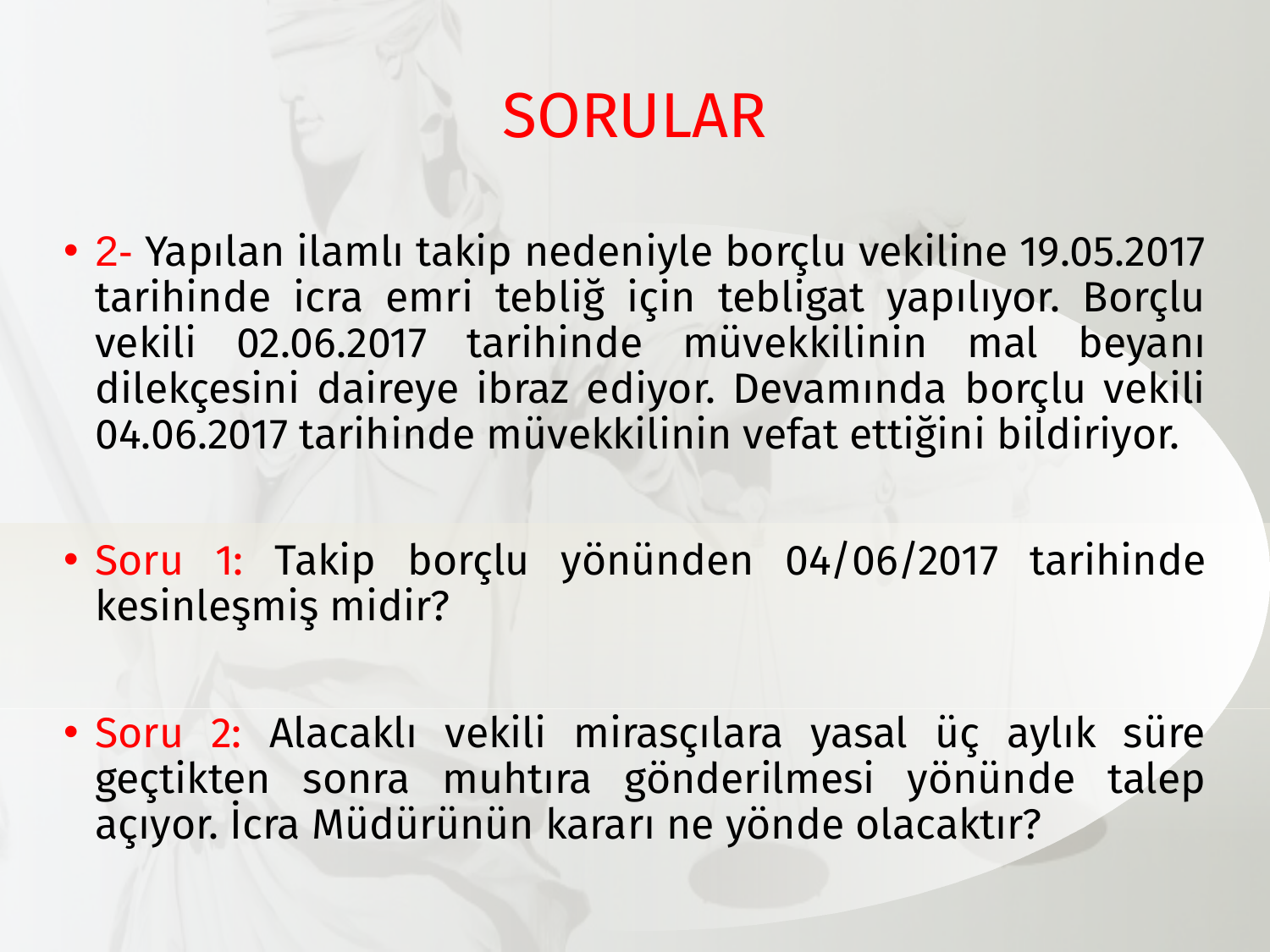

# SORULAR
2- Yapılan ilamlı takip nedeniyle borçlu vekiline 19.05.2017 tarihinde icra emri tebliğ için tebligat yapılıyor. Borçlu vekili 02.06.2017 tarihinde müvekkilinin mal beyanı dilekçesini daireye ibraz ediyor. Devamında borçlu vekili 04.06.2017 tarihinde müvekkilinin vefat ettiğini bildiriyor.

Soru 1: Takip borçlu yönünden 04/06/2017 tarihinde kesinleşmiş midir?

Soru 2: Alacaklı vekili mirasçılara yasal üç aylık süre geçtikten sonra muhtıra gönderilmesi yönünde talep açıyor. İcra Müdürünün kararı ne yönde olacaktır?